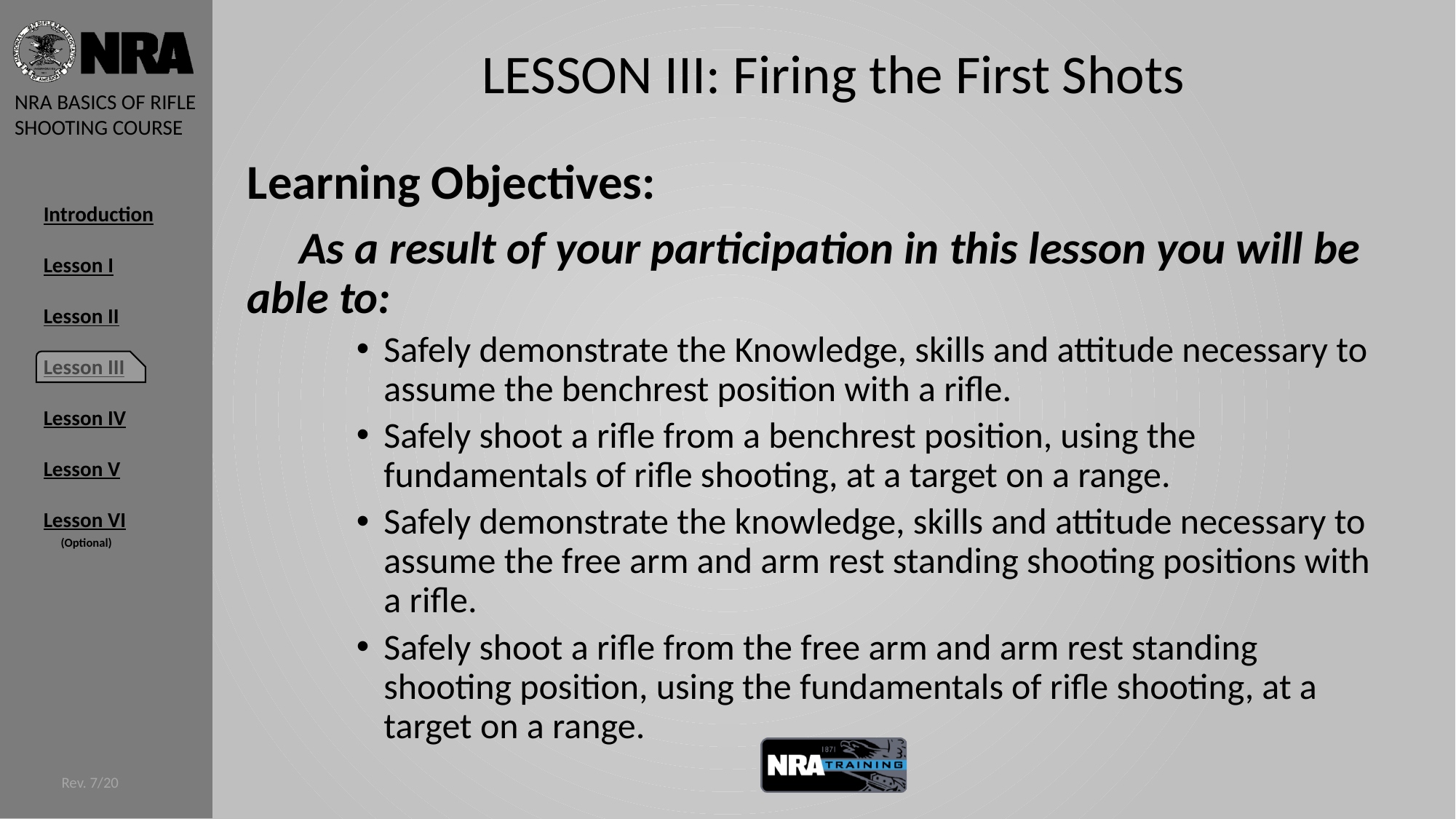

# LESSON III: Firing the First Shots
Learning Objectives:
     As a result of your participation in this lesson you will be able to:
Safely demonstrate the Knowledge, skills and attitude necessary to assume the benchrest position with a rifle.
Safely shoot a rifle from a benchrest position, using the fundamentals of rifle shooting, at a target on a range.
Safely demonstrate the knowledge, skills and attitude necessary to assume the free arm and arm rest standing shooting positions with a rifle.
Safely shoot a rifle from the free arm and arm rest standing shooting position, using the fundamentals of rifle shooting, at a target on a range.